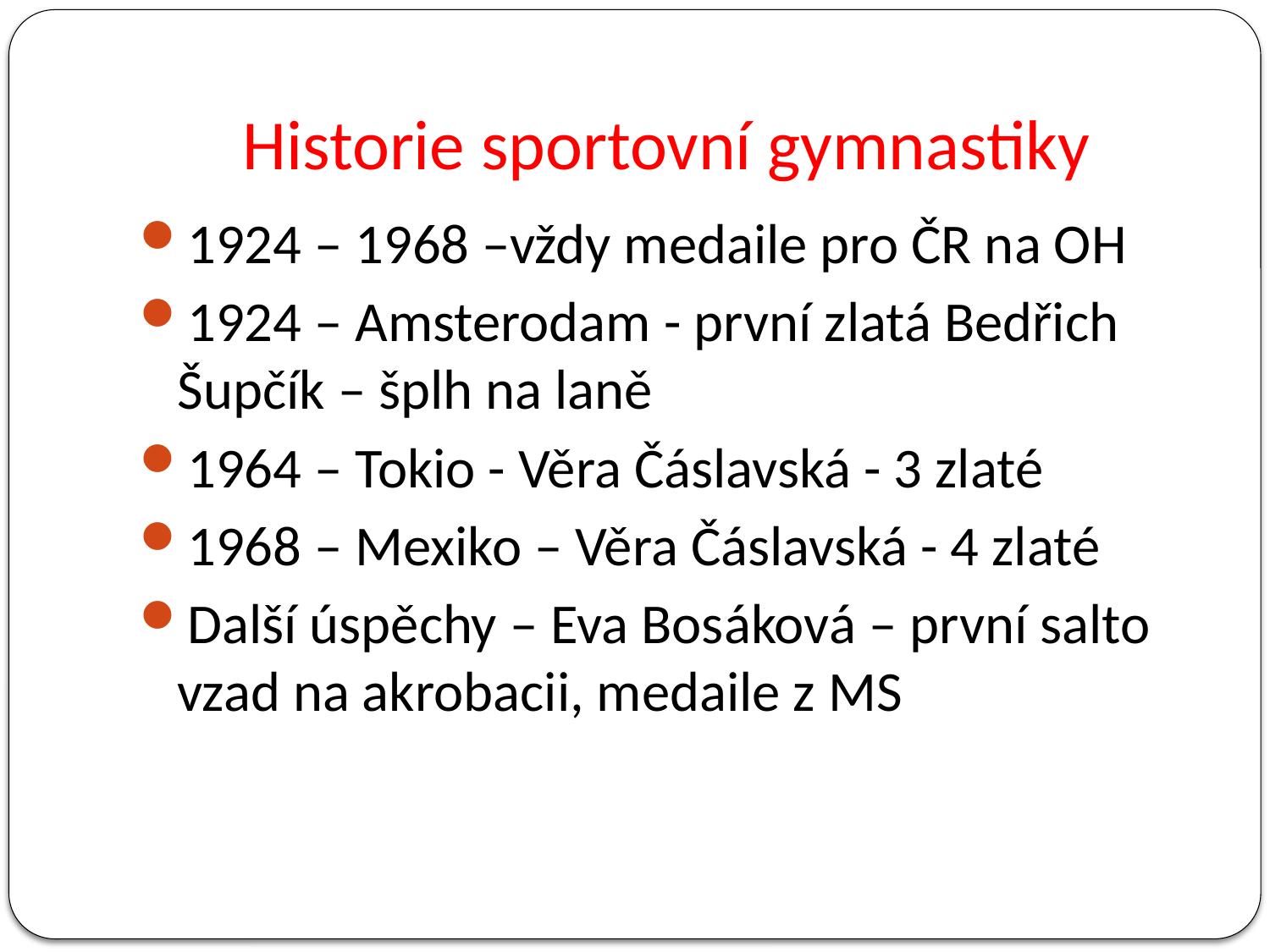

# Historie sportovní gymnastiky
1924 – 1968 –vždy medaile pro ČR na OH
1924 – Amsterodam - první zlatá Bedřich Šupčík – šplh na laně
1964 – Tokio - Věra Čáslavská - 3 zlaté
1968 – Mexiko – Věra Čáslavská - 4 zlaté
Další úspěchy – Eva Bosáková – první salto vzad na akrobacii, medaile z MS